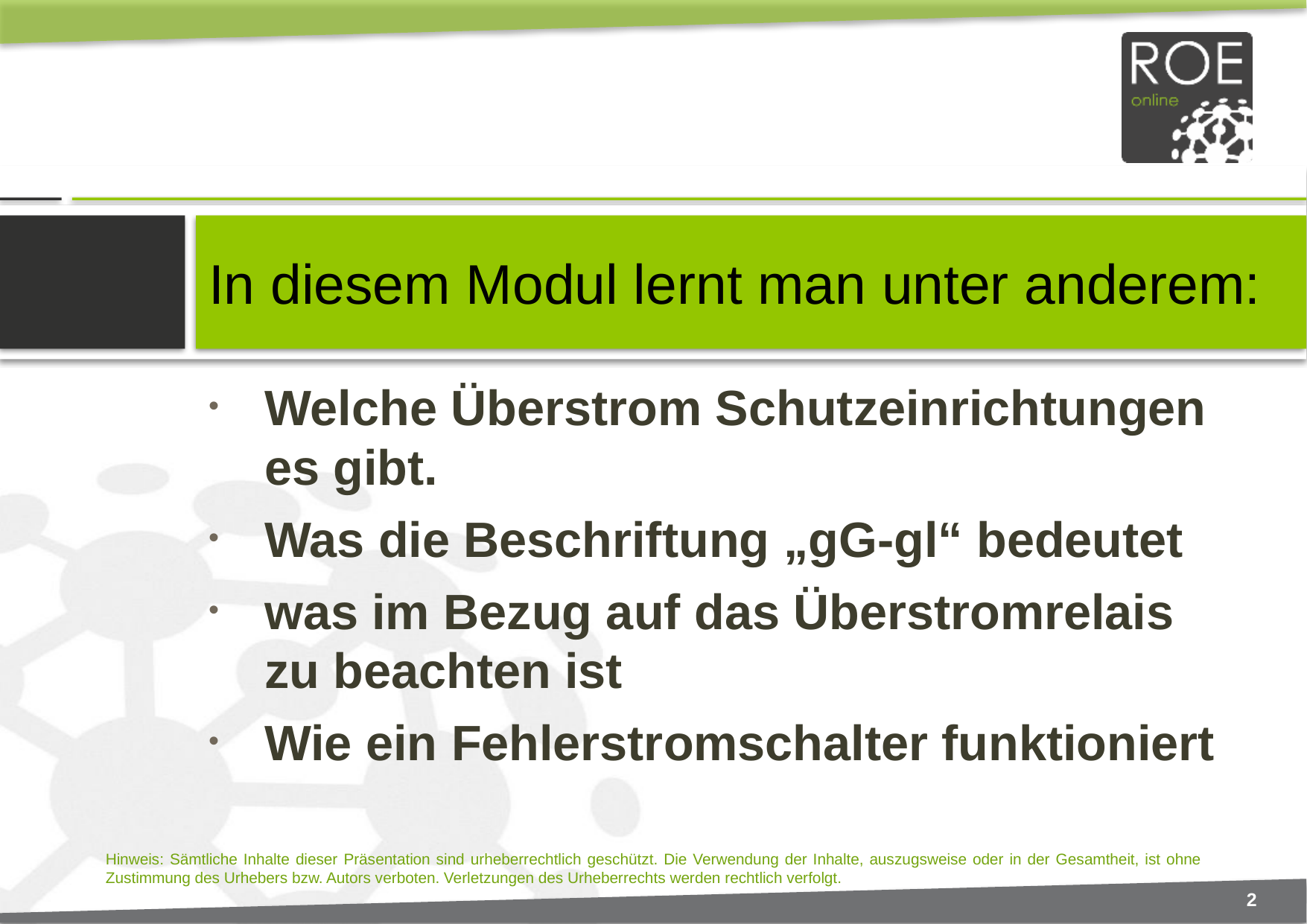

# In diesem Modul lernt man unter anderem:
Welche Überstrom Schutzeinrichtungen es gibt.
Was die Beschriftung „gG-gl“ bedeutet
was im Bezug auf das Überstromrelais zu beachten ist
Wie ein Fehlerstromschalter funktioniert

2
Hinweis: Sämtliche Inhalte dieser Präsentation sind urheberrechtlich geschützt. Die Verwendung der Inhalte, auszugsweise oder in der Gesamtheit, ist ohne Zustimmung des Urhebers bzw. Autors verboten. Verletzungen des Urheberrechts werden rechtlich verfolgt.